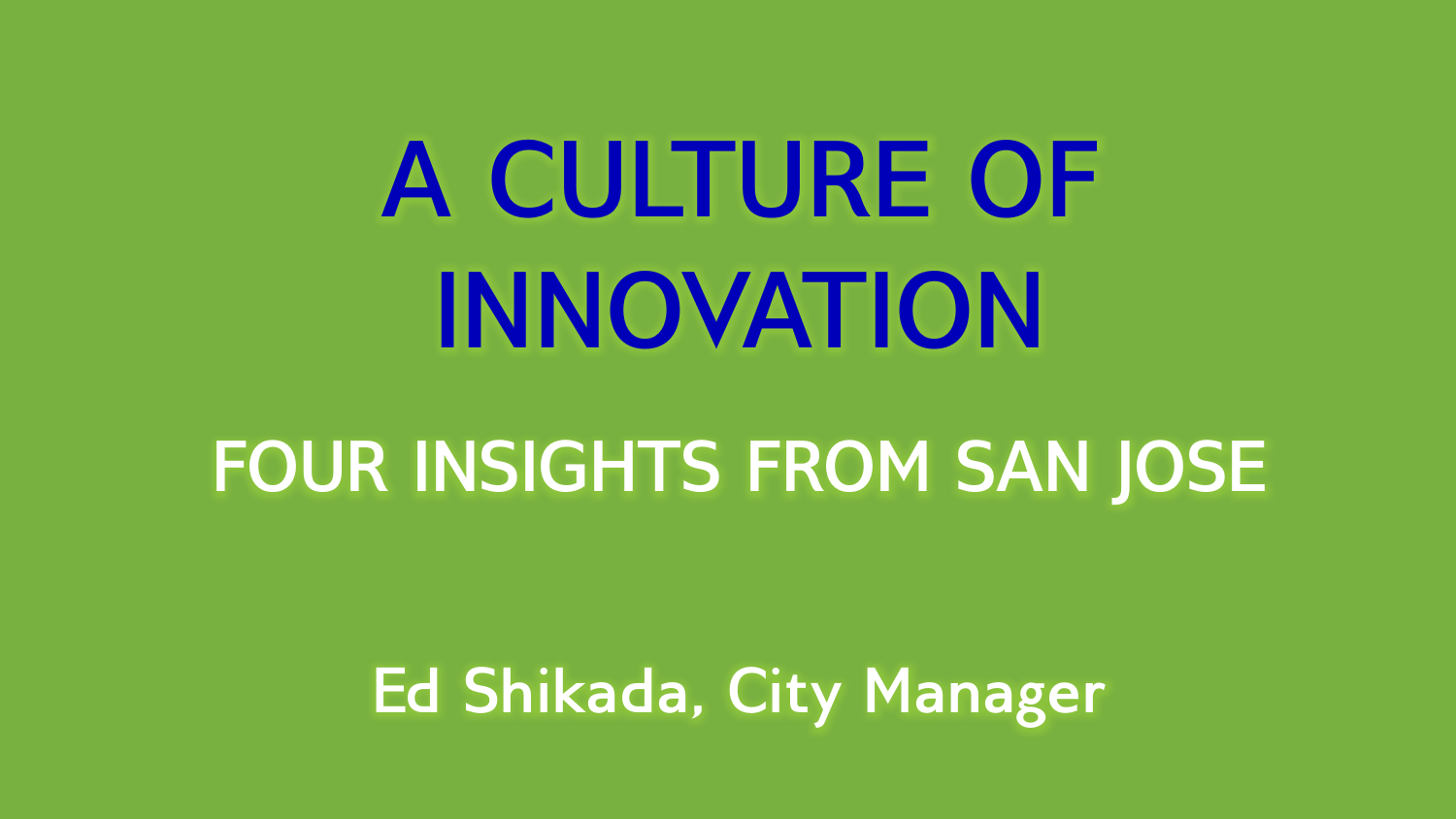

A CULTURE OF
INNOVATION
FOUR INSIGHTS FROM SAN JOSE

Ed Shikada, City Manager